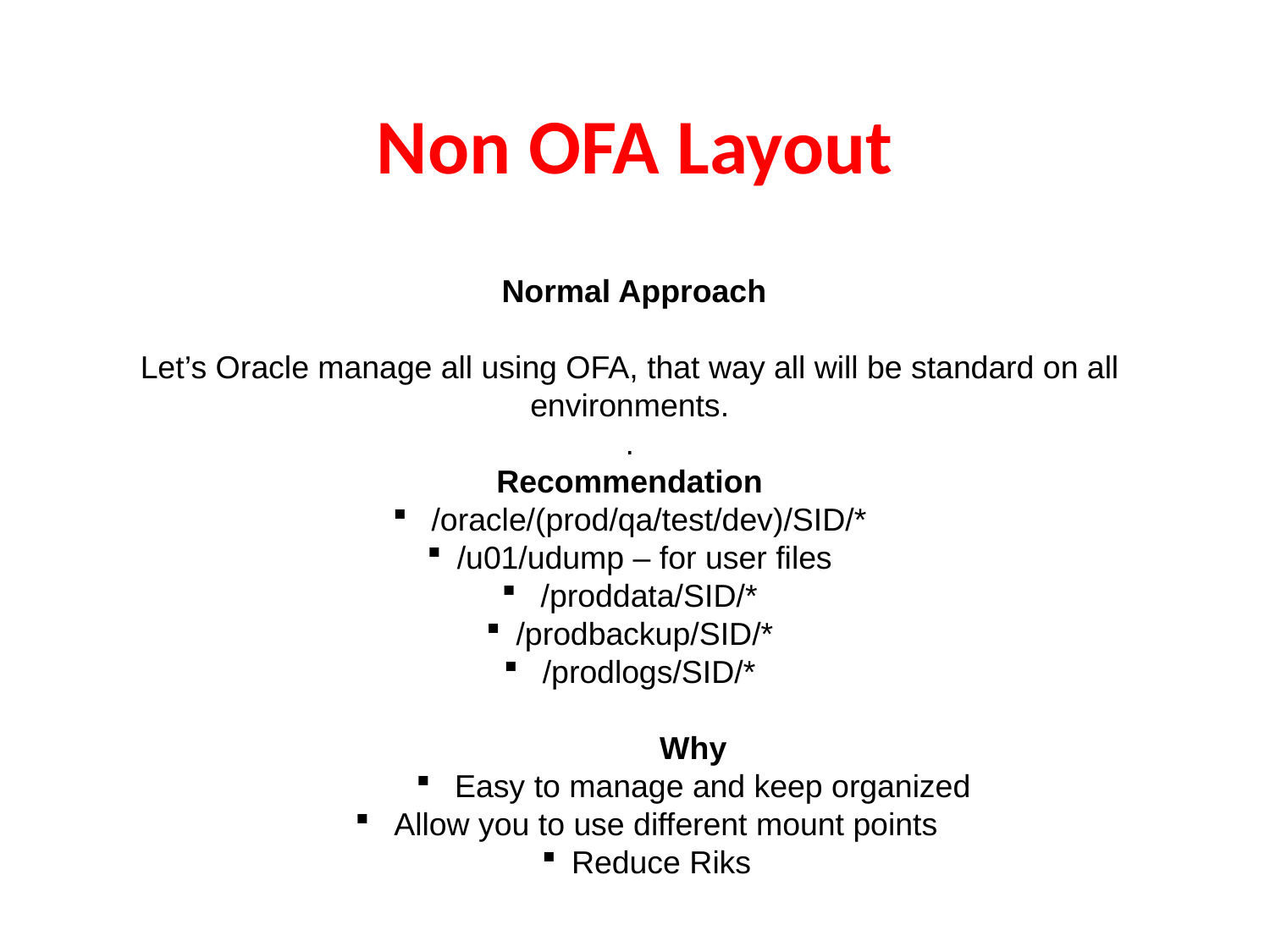

# Non OFA Layout
 Normal Approach

Let’s Oracle manage all using OFA, that way all will be standard on all environments.
.
Recommendation
 /oracle/(prod/qa/test/dev)/SID/*
/u01/udump – for user files
 /proddata/SID/*
/prodbackup/SID/*
 /prodlogs/SID/*

Why
 Easy to manage and keep organized
 Allow you to use different mount points
Reduce Riks